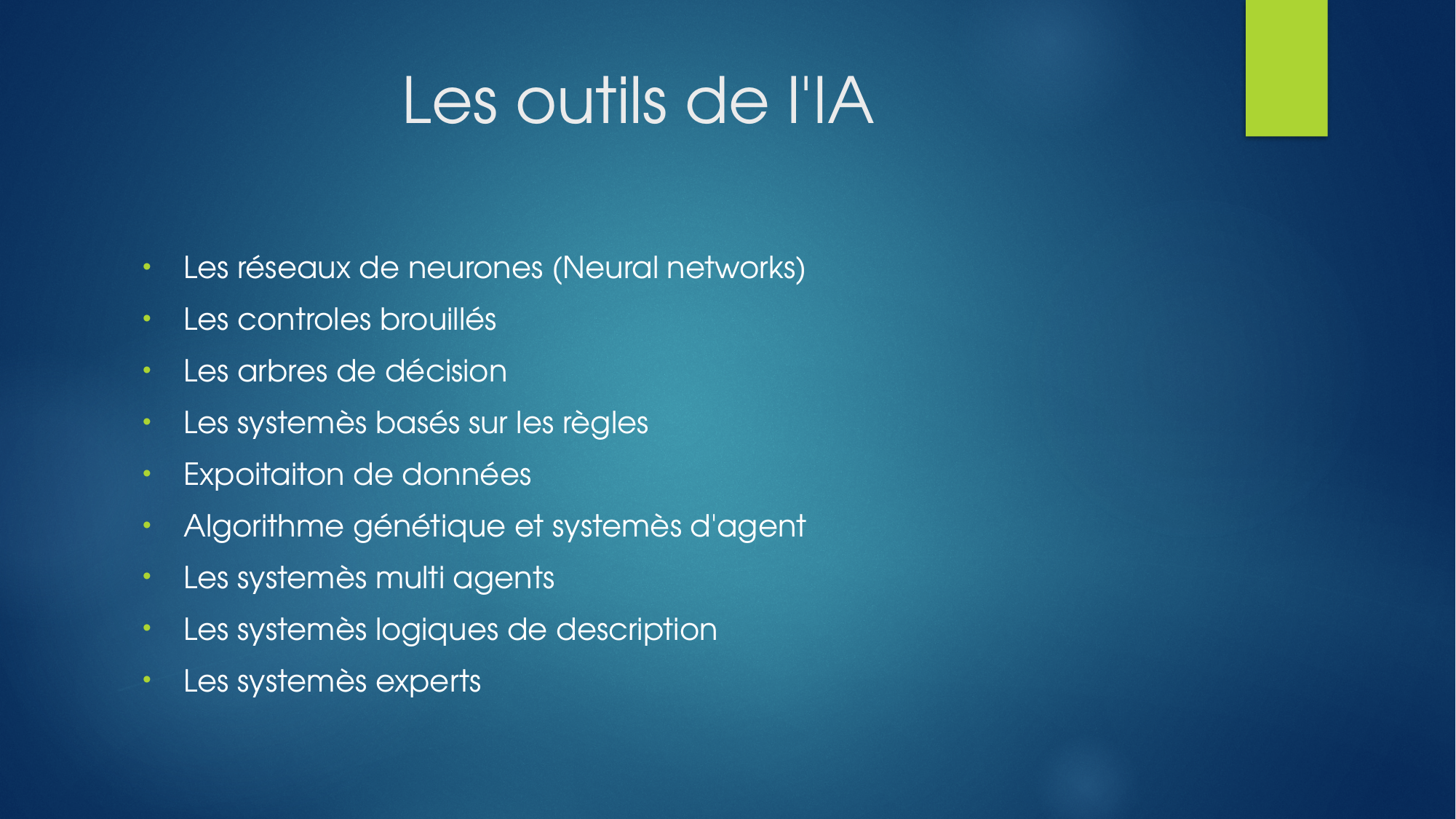

# Les outils de l'IA
Les réseaux de neurones (Neural networks)
Les controles brouillés
Les arbres de décision
Les systemès basés sur les règles
Expoitaiton de données
Algorithme génétique et systemès d'agent
Les systemès multi agents
Les systemès logiques de description
Les systemès experts